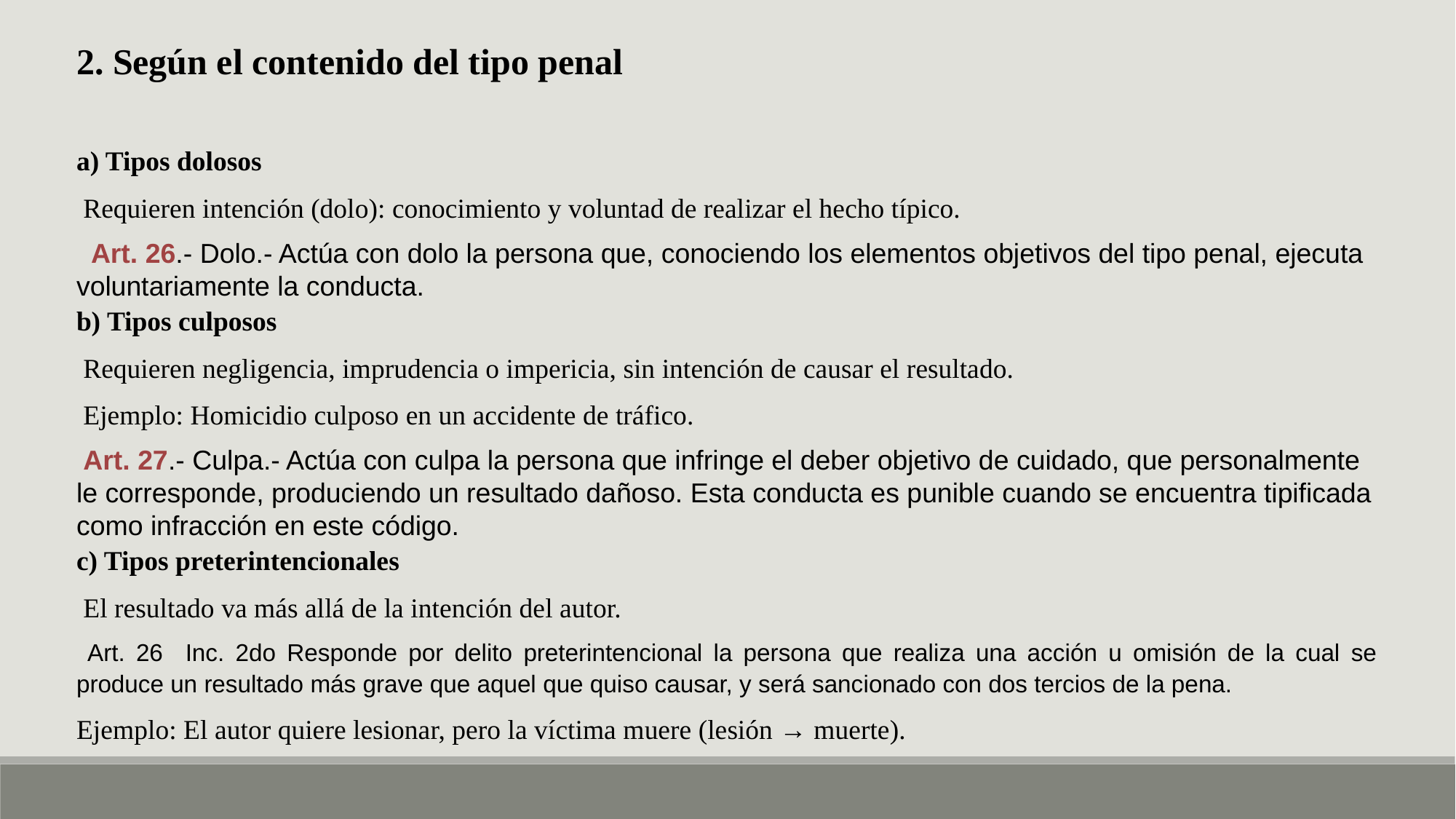

2. Según el contenido del tipo penal

a) Tipos dolosos
 Requieren intención (dolo): conocimiento y voluntad de realizar el hecho típico.
  Art. 26.- Dolo.- Actúa con dolo la persona que, conociendo los elementos objetivos del tipo penal, ejecuta voluntariamente la conducta.
b) Tipos culposos
 Requieren negligencia, imprudencia o impericia, sin intención de causar el resultado.
 Ejemplo: Homicidio culposo en un accidente de tráfico.
 Art. 27.- Culpa.- Actúa con culpa la persona que infringe el deber objetivo de cuidado, que personalmente le corresponde, produciendo un resultado dañoso. Esta conducta es punible cuando se encuentra tipificada como infracción en este código.
c) Tipos preterintencionales
 El resultado va más allá de la intención del autor.
 Art. 26  Inc. 2do Responde por delito preterintencional la persona que realiza una acción u omisión de la cual se produce un resultado más grave que aquel que quiso causar, y será sancionado con dos tercios de la pena.
Ejemplo: El autor quiere lesionar, pero la víctima muere (lesión → muerte).